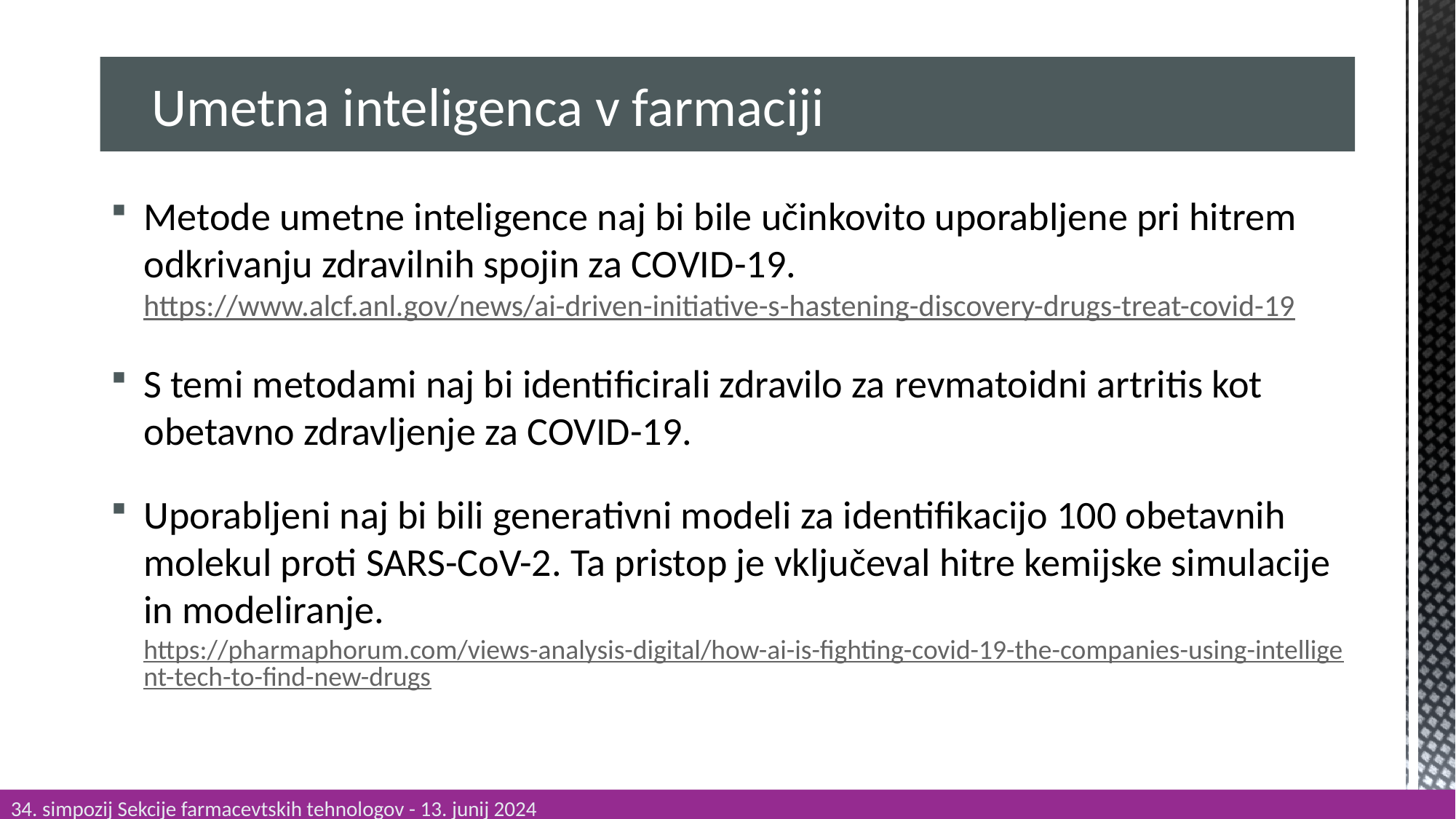

Umetna inteligenca v farmaciji
Metode umetne inteligence naj bi bile učinkovito uporabljene pri hitrem odkrivanju zdravilnih spojin za COVID-19.
https://www.alcf.anl.gov/news/ai-driven-initiative-s-hastening-discovery-drugs-treat-covid-19
S temi metodami naj bi identificirali zdravilo za revmatoidni artritis kot obetavno zdravljenje za COVID-19.
Uporabljeni naj bi bili generativni modeli za identifikacijo 100 obetavnih molekul proti SARS-CoV-2. Ta pristop je vključeval hitre kemijske simulacije in modeliranje.
https://pharmaphorum.com/views-analysis-digital/how-ai-is-fighting-covid-19-the-companies-using-intelligent-tech-to-find-new-drugs